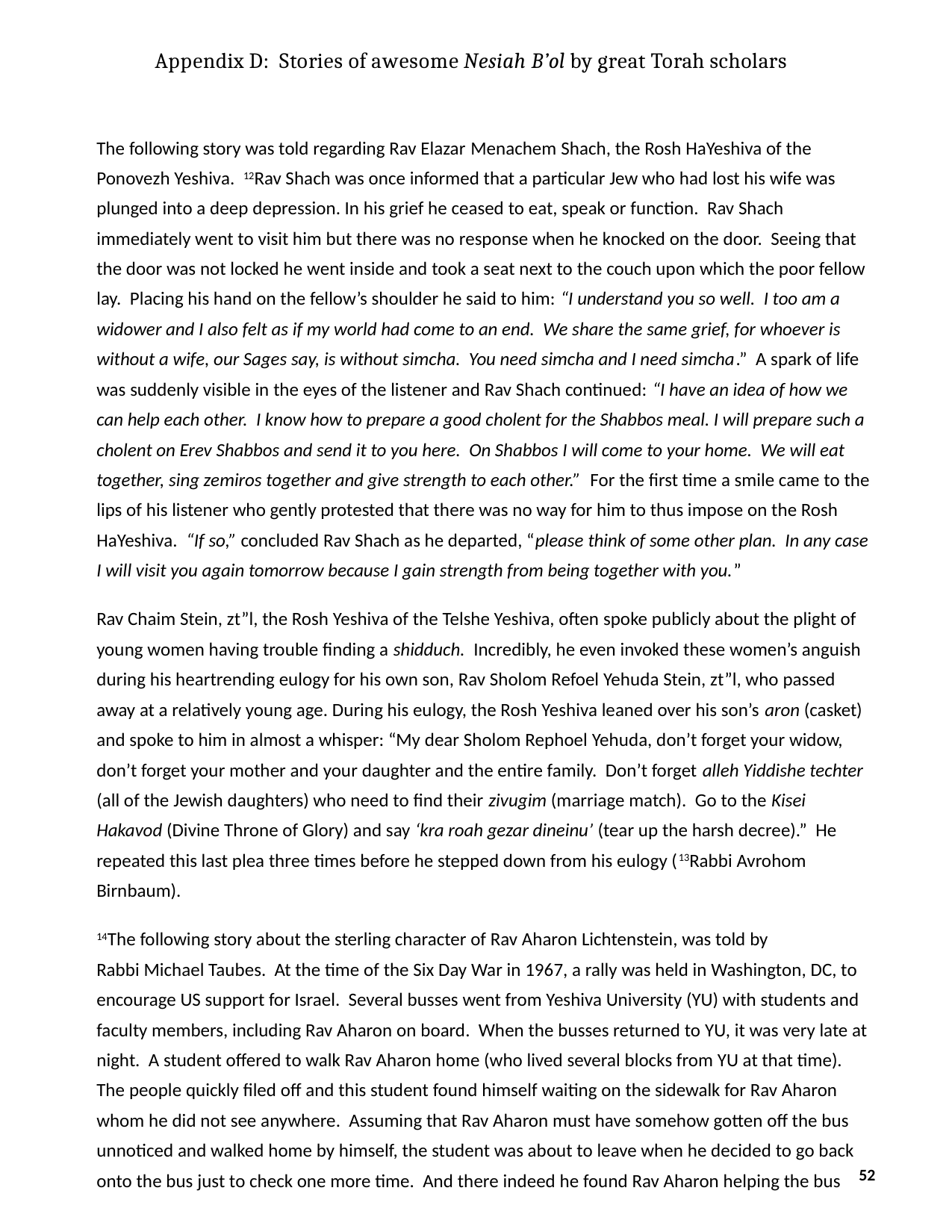

Appendix D:  Stories of awesome Nesiah B’ol by great Torah scholars
The following story was told regarding Rav Elazar Menachem Shach, the Rosh HaYeshiva of the Ponovezh Yeshiva.  12Rav Shach was once informed that a particular Jew who had lost his wife was plunged into a deep depression. In his grief he ceased to eat, speak or function.  Rav Shach immediately went to visit him but there was no response when he knocked on the door.  Seeing that the door was not locked he went inside and took a seat next to the couch upon which the poor fellow lay.  Placing his hand on the fellow’s shoulder he said to him: “I understand you so well.  I too am a widower and I also felt as if my world had come to an end.  We share the same grief, for whoever is without a wife, our Sages say, is without simcha.  You need simcha and I need simcha.”  A spark of life was suddenly visible in the eyes of the listener and Rav Shach continued: “I have an idea of how we can help each other.  I know how to prepare a good cholent for the Shabbos meal. I will prepare such a cholent on Erev Shabbos and send it to you here.  On Shabbos I will come to your home.  We will eat together, sing zemiros together and give strength to each other.”  For the first time a smile came to the lips of his listener who gently protested that there was no way for him to thus impose on the Rosh HaYeshiva.  “If so,” concluded Rav Shach as he departed, “please think of some other plan.  In any case I will visit you again tomorrow because I gain strength from being together with you.”
Rav Chaim Stein, zt”l, the Rosh Yeshiva of the Telshe Yeshiva, often spoke publicly about the plight of young women having trouble finding a shidduch.  Incredibly, he even invoked these women’s anguish during his heartrending eulogy for his own son, Rav Sholom Refoel Yehuda Stein, zt”l, who passed away at a relatively young age. During his eulogy, the Rosh Yeshiva leaned over his son’s aron (casket) and spoke to him in almost a whisper: “My dear Sholom Rephoel Yehuda, don’t forget your widow, don’t forget your mother and your daughter and the entire family.  Don’t forget alleh Yiddishe techter (all of the Jewish daughters) who need to find their zivugim (marriage match).  Go to the Kisei Hakavod (Divine Throne of Glory) and say ‘kra roah gezar dineinu’ (tear up the harsh decree).”  He repeated this last plea three times before he stepped down from his eulogy (13Rabbi Avrohom Birnbaum).
14The following story about the sterling character of Rav Aharon Lichtenstein, was told by
Rabbi Michael Taubes.  At the time of the Six Day War in 1967, a rally was held in Washington, DC, to encourage US support for Israel.  Several busses went from Yeshiva University (YU) with students and faculty members, including Rav Aharon on board.  When the busses returned to YU, it was very late at night.  A student offered to walk Rav Aharon home (who lived several blocks from YU at that time). The people quickly filed off and this student found himself waiting on the sidewalk for Rav Aharon whom he did not see anywhere.  Assuming that Rav Aharon must have somehow gotten off the bus unnoticed and walked home by himself, the student was about to leave when he decided to go back onto the bus just to check one more time.  And there indeed he found Rav Aharon helping the bus
52